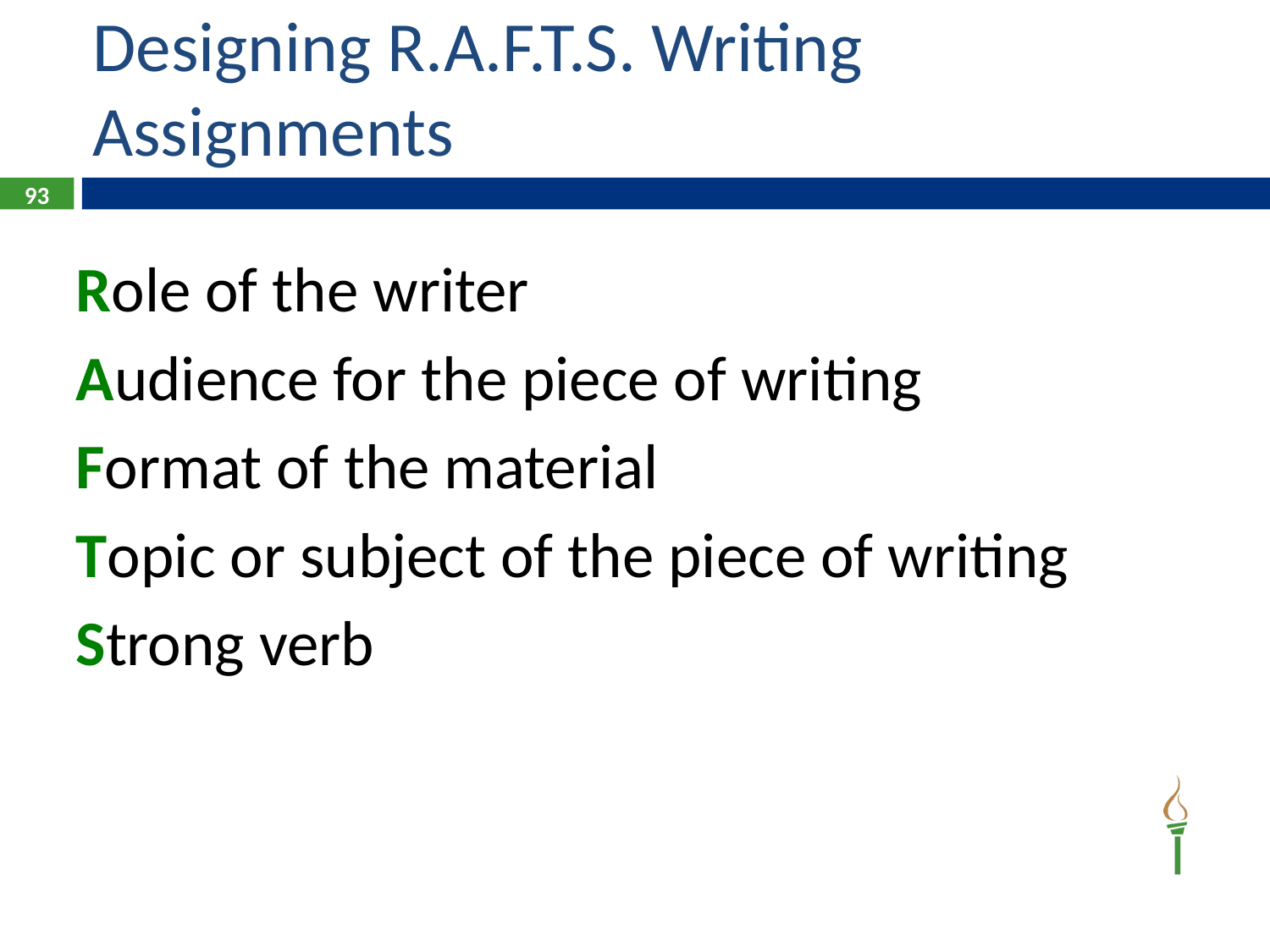

# Designing R.A.F.T.S. Writing Assignments
93
Role of the writer
Audience for the piece of writing
Format of the material
Topic or subject of the piece of writing
Strong verb